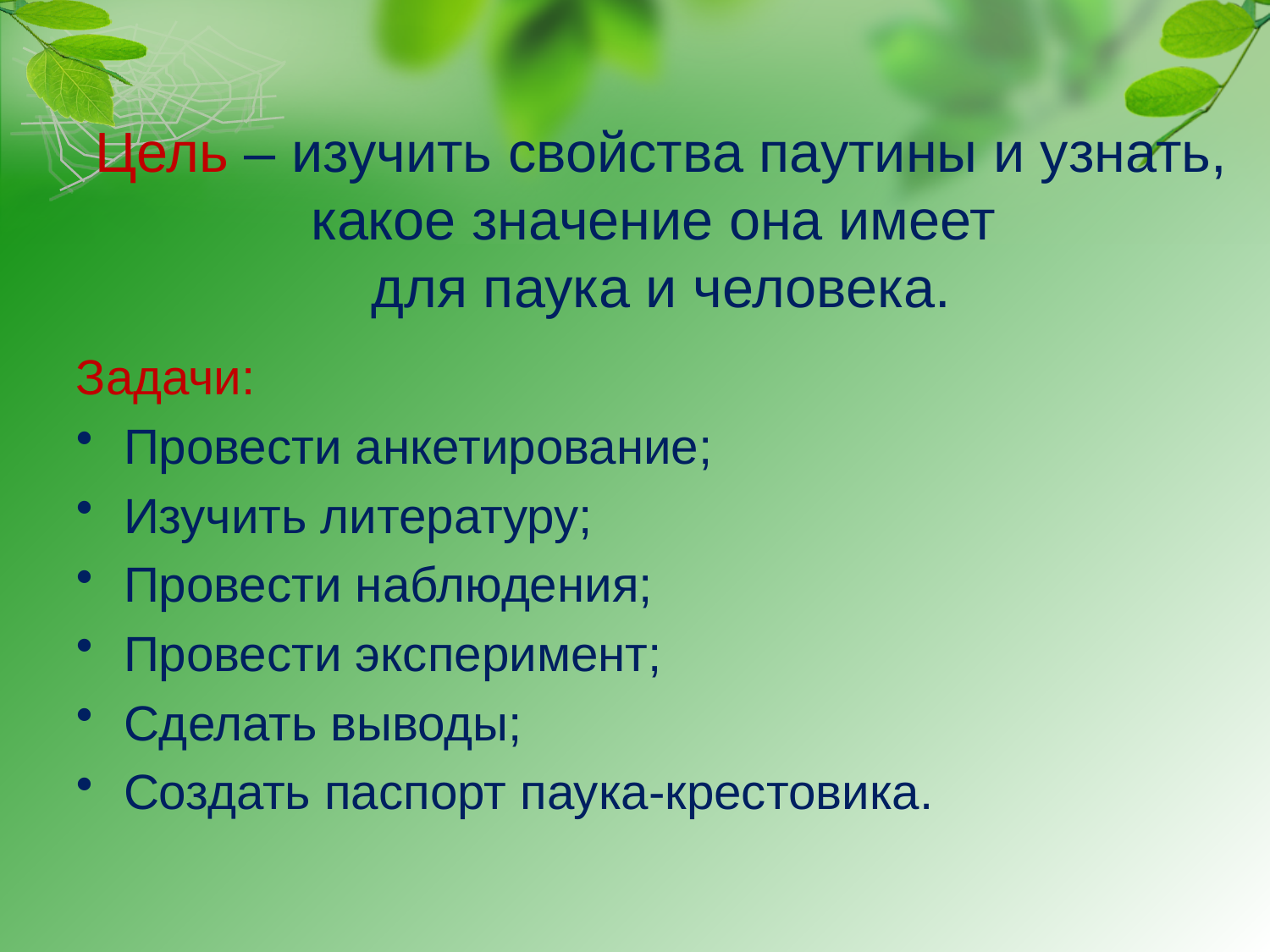

# Цель – изучить свойства паутины и узнать, какое значение она имеет для паука и человека.

Задачи:
Провести анкетирование;
Изучить литературу;
Провести наблюдения;
Провести эксперимент;
Сделать выводы;
Создать паспорт паука-крестовика.